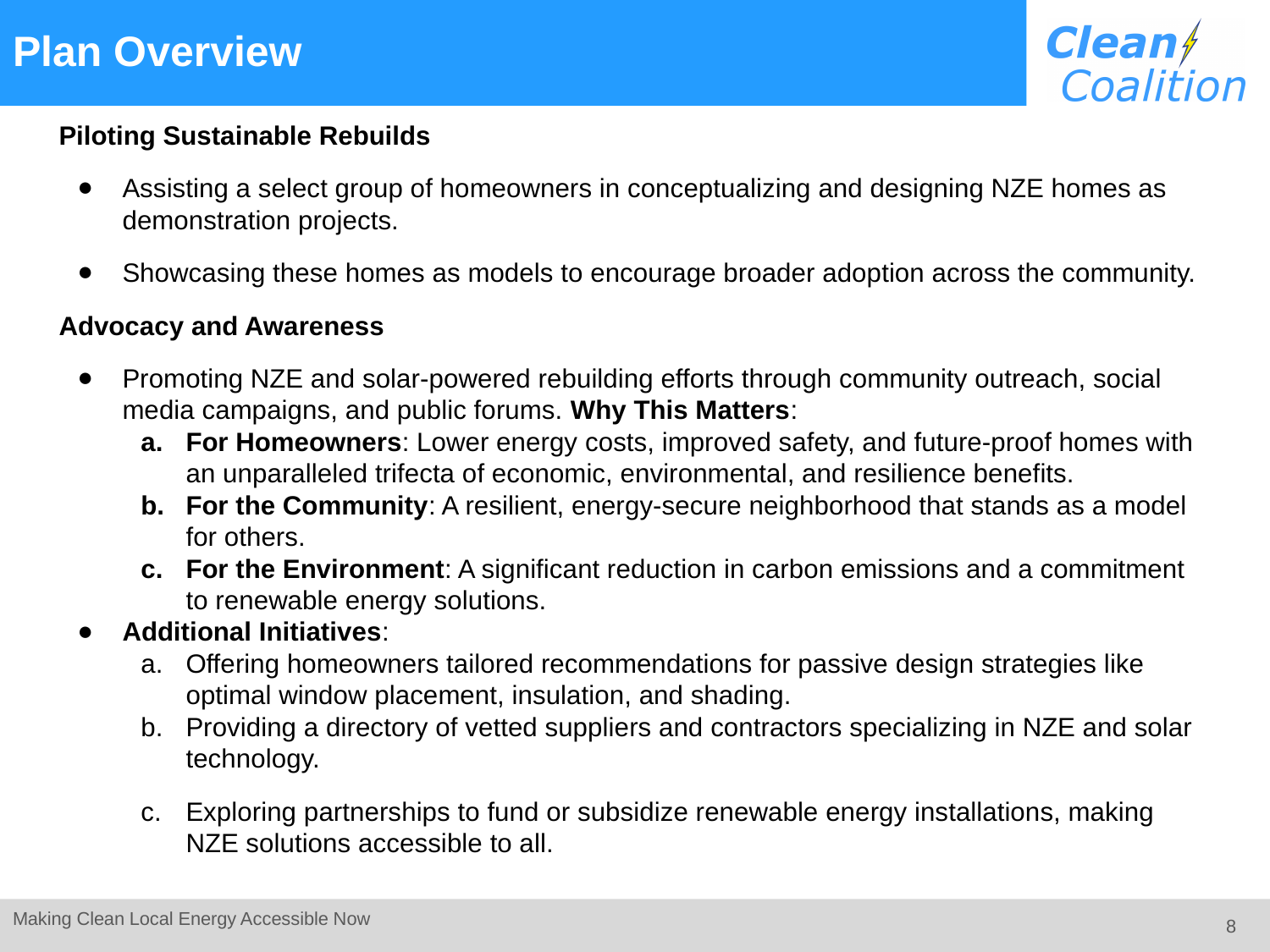

# Plan Overview
Piloting Sustainable Rebuilds
Assisting a select group of homeowners in conceptualizing and designing NZE homes as demonstration projects.
Showcasing these homes as models to encourage broader adoption across the community.
Advocacy and Awareness
Promoting NZE and solar-powered rebuilding efforts through community outreach, social media campaigns, and public forums. Why This Matters:
For Homeowners: Lower energy costs, improved safety, and future-proof homes with an unparalleled trifecta of economic, environmental, and resilience benefits.
For the Community: A resilient, energy-secure neighborhood that stands as a model for others.
For the Environment: A significant reduction in carbon emissions and a commitment to renewable energy solutions.
Additional Initiatives:
Offering homeowners tailored recommendations for passive design strategies like optimal window placement, insulation, and shading.
Providing a directory of vetted suppliers and contractors specializing in NZE and solar technology.
Exploring partnerships to fund or subsidize renewable energy installations, making NZE solutions accessible to all.